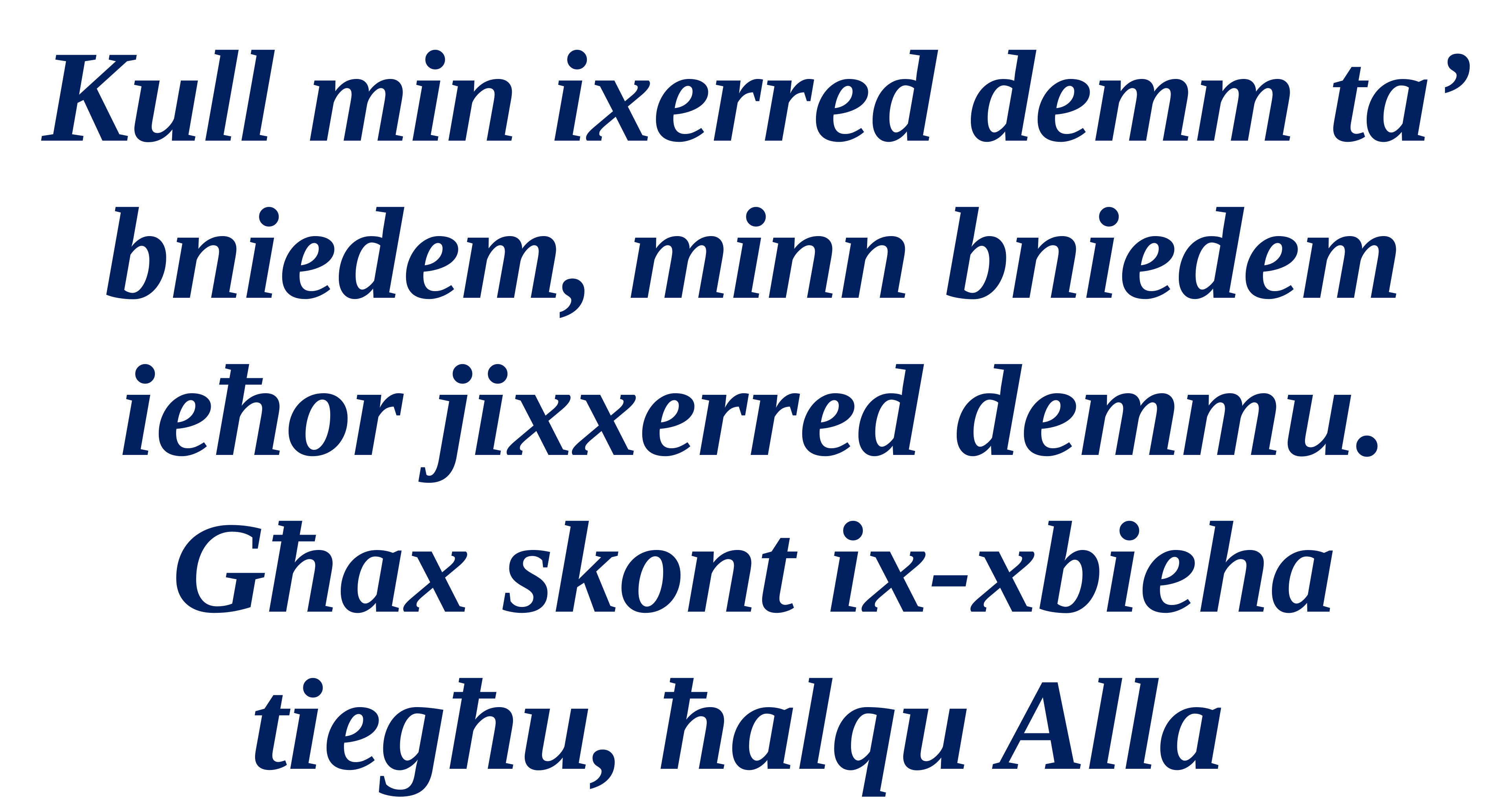

Kull min ixerred demm ta’ bniedem, minn bniedem ieħor jixxerred demmu. Għax skont ix-xbieha tiegħu, ħalqu Alla